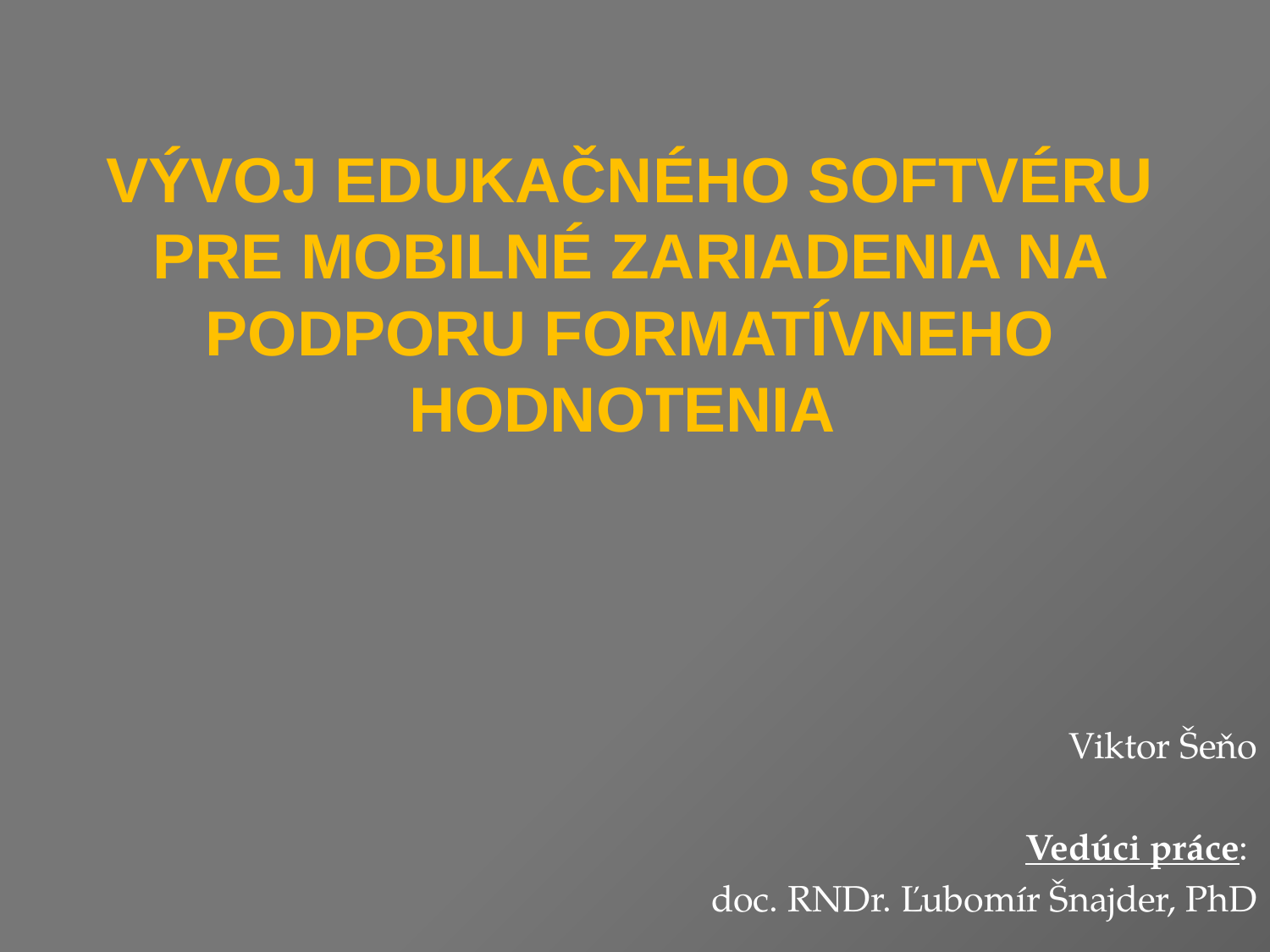

# Vývoj edukačného softvéru pre mobilné zariadenia na podporu formatívneho hodnotenia
Viktor Šeňo

Vedúci práce:
doc. RNDr. Ľubomír Šnajder, PhD